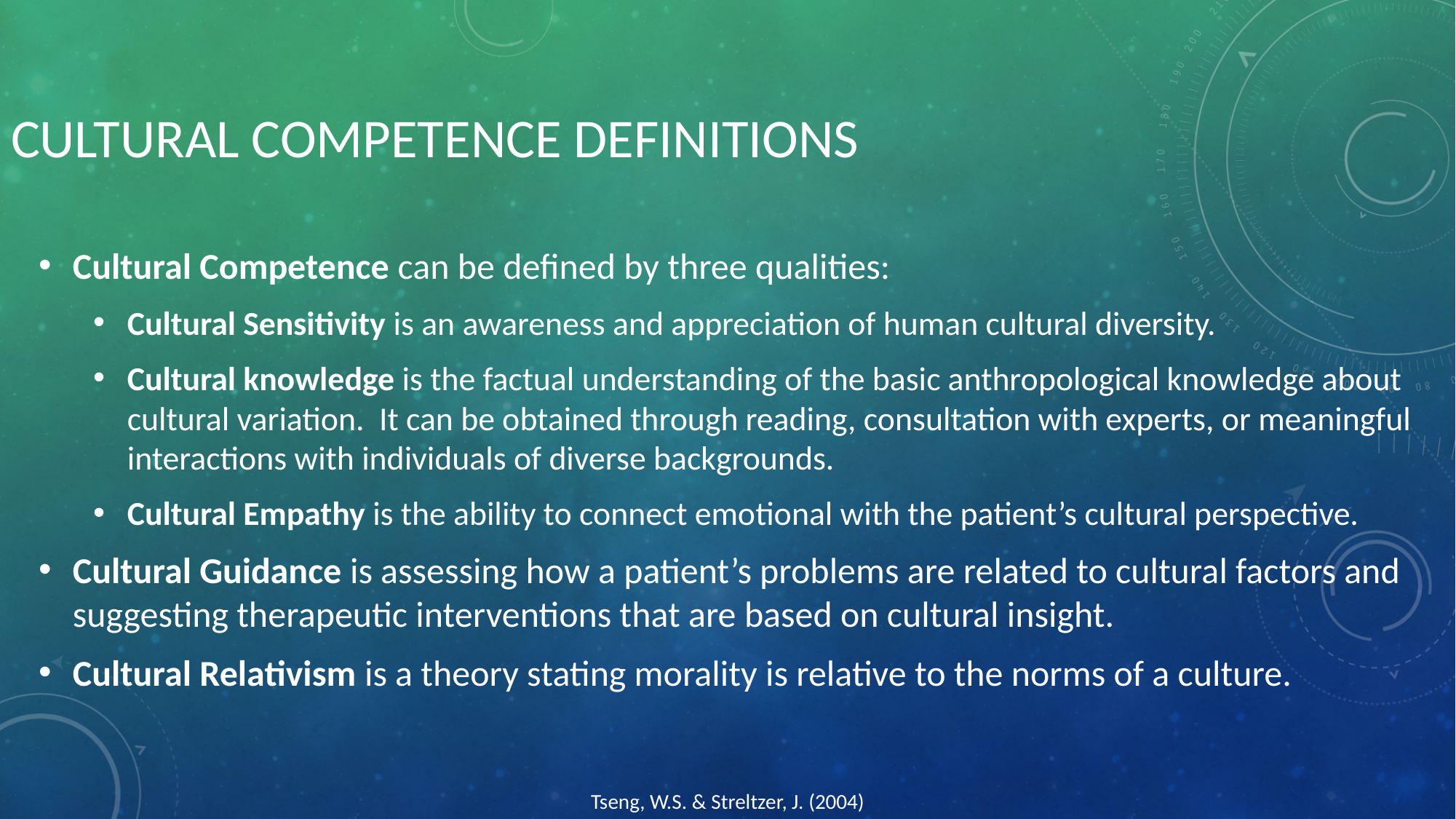

# Cultural Competence Definitions
Cultural Competence can be defined by three qualities:
Cultural Sensitivity is an awareness and appreciation of human cultural diversity.
Cultural knowledge is the factual understanding of the basic anthropological knowledge about cultural variation.  It can be obtained through reading, consultation with experts, or meaningful interactions with individuals of diverse backgrounds.
Cultural Empathy is the ability to connect emotional with the patient’s cultural perspective.
Cultural Guidance is assessing how a patient’s problems are related to cultural factors and suggesting therapeutic interventions that are based on cultural insight.
Cultural Relativism is a theory stating morality is relative to the norms of a culture.

Tseng, W.S. & Streltzer, J. (2004)